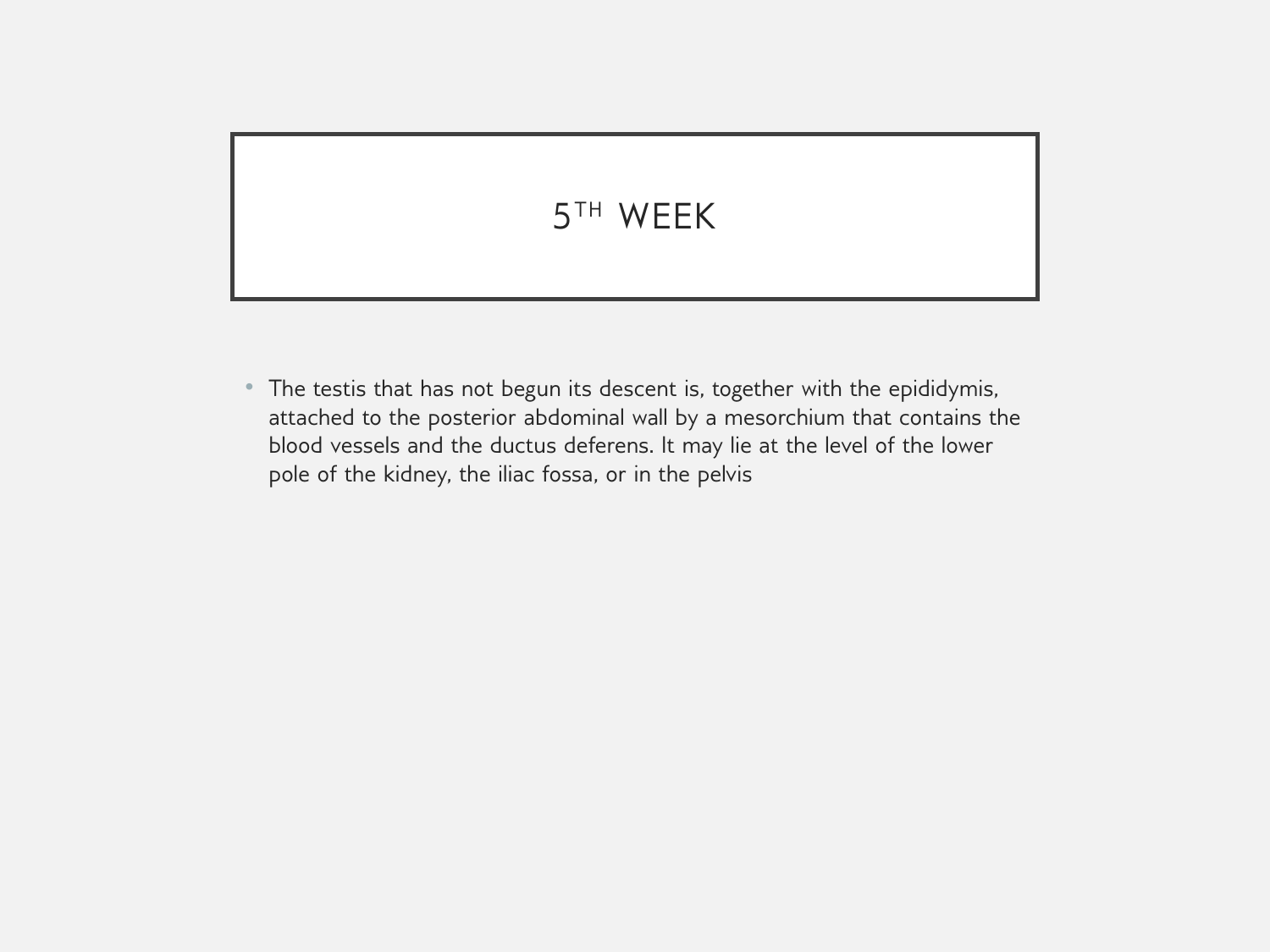

# 5TH WEEK
The testis that has not begun its descent is, together with the epididymis, attached to the posterior abdominal wall by a mesorchium that contains the blood vessels and the ductus deferens. It may lie at the level of the lower pole of the kidney, the iliac fossa, or in the pelvis